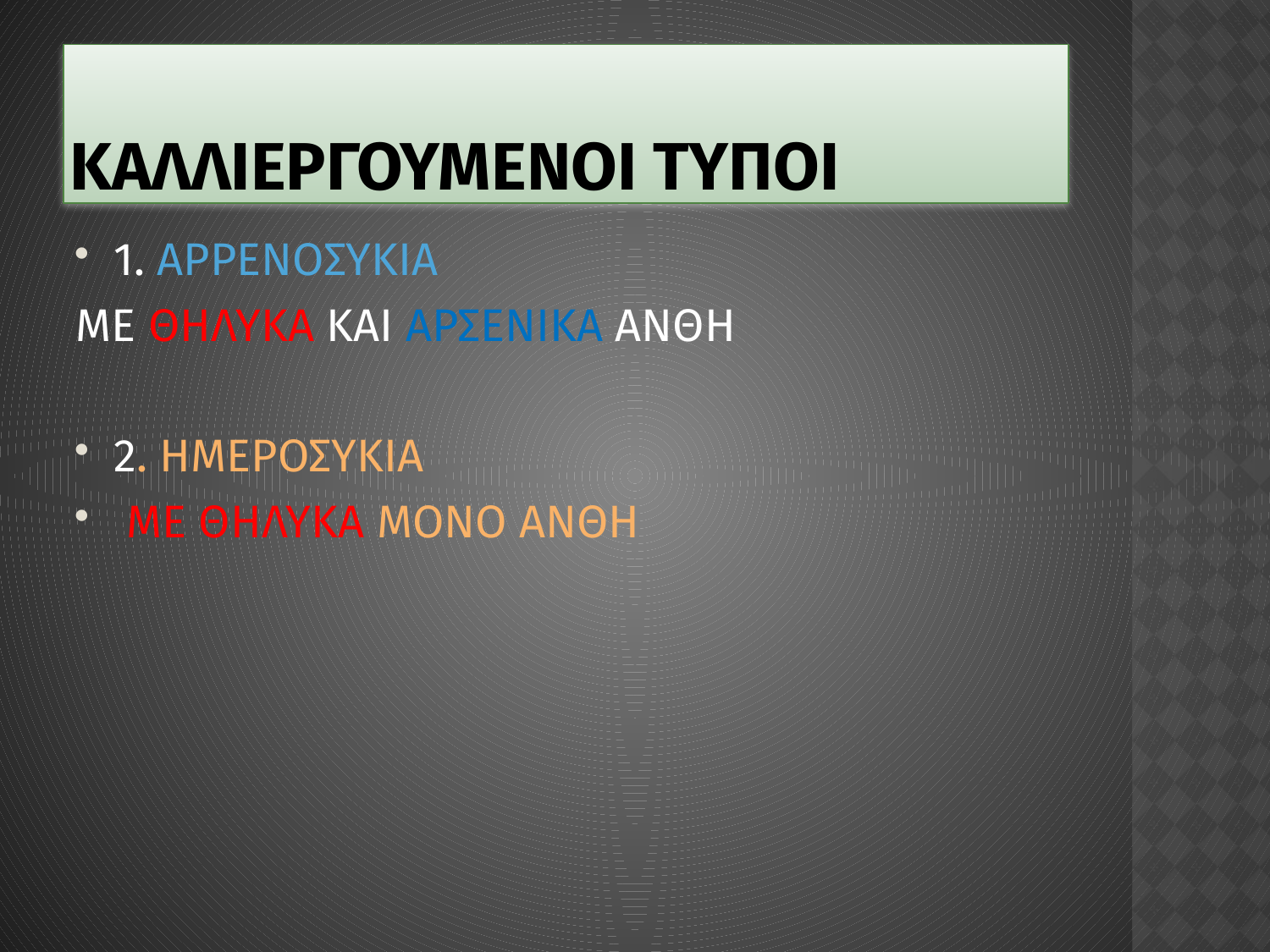

# ΚΑΛΛΙΕΡΓΟΥΜΕΝΟΙ ΤΥΠΟΙ
1. ΑΡΡΕΝΟΣΥΚΙΑ
ΜΕ ΘΗΛΥΚΑ ΚΑΙ ΑΡΣΕΝΙΚΑ ΑΝΘΗ

2. ΗΜΕΡΟΣΥΚΙΑ
 ΜΕ ΘΗΛΥΚΑ ΜΟΝΟ ΑΝΘΗ